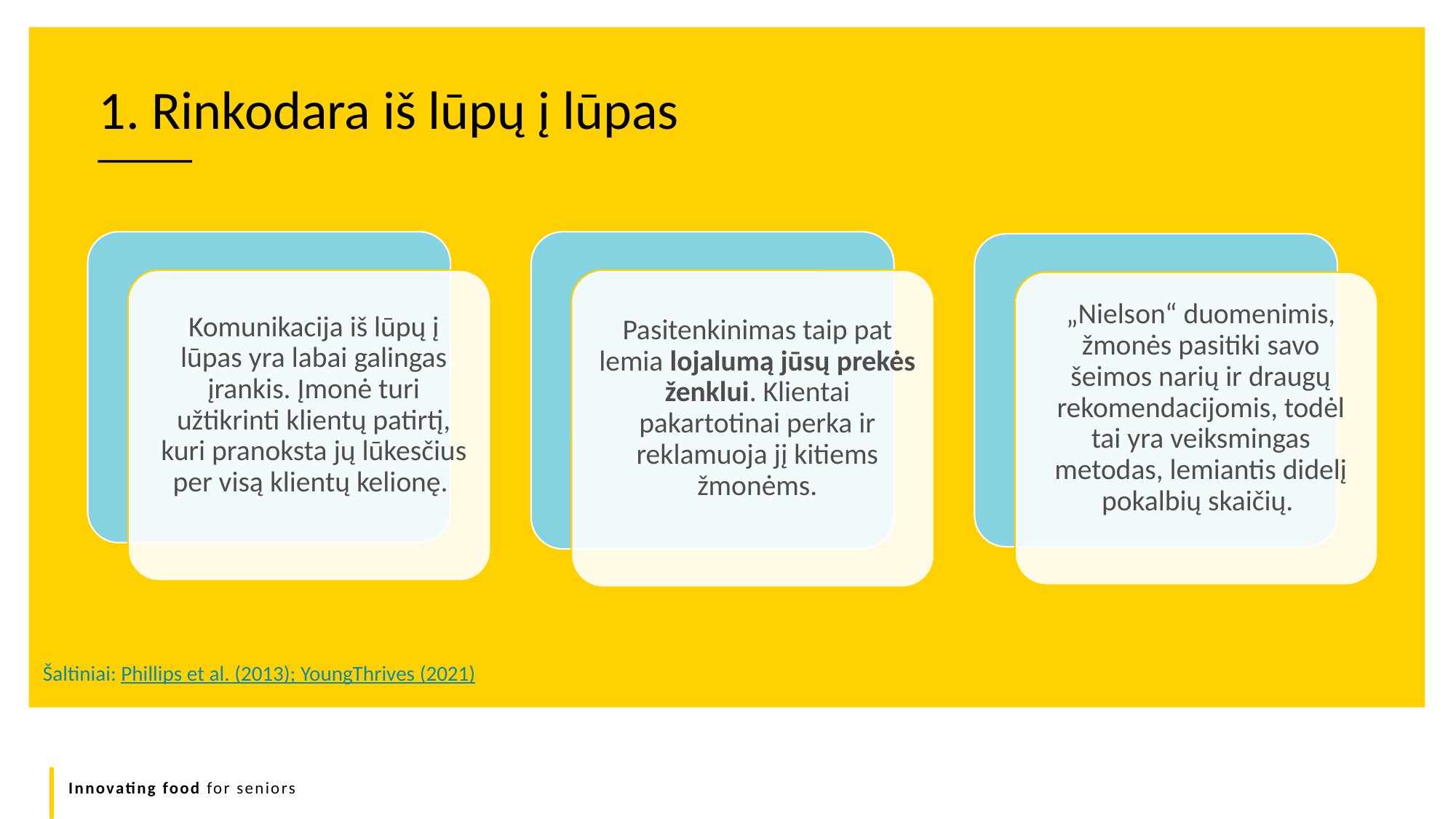

1. Rinkodara iš lūpų į lūpas
Komunikacija iš lūpų į lūpas yra labai galingas įrankis. Įmonė turi užtikrinti klientų patirtį, kuri pranoksta jų lūkesčius per visą klientų kelionę.

Pasitenkinimas taip pat lemia lojalumą jūsų prekės ženklui. Klientai pakartotinai perka ir reklamuoja jį kitiems žmonėms.

„Nielson“ duomenimis, žmonės pasitiki savo šeimos narių ir draugų rekomendacijomis, todėl tai yra veiksmingas metodas, lemiantis didelį pokalbių skaičių.

Šaltiniai: Phillips et al. (2013); YoungThrives (2021)